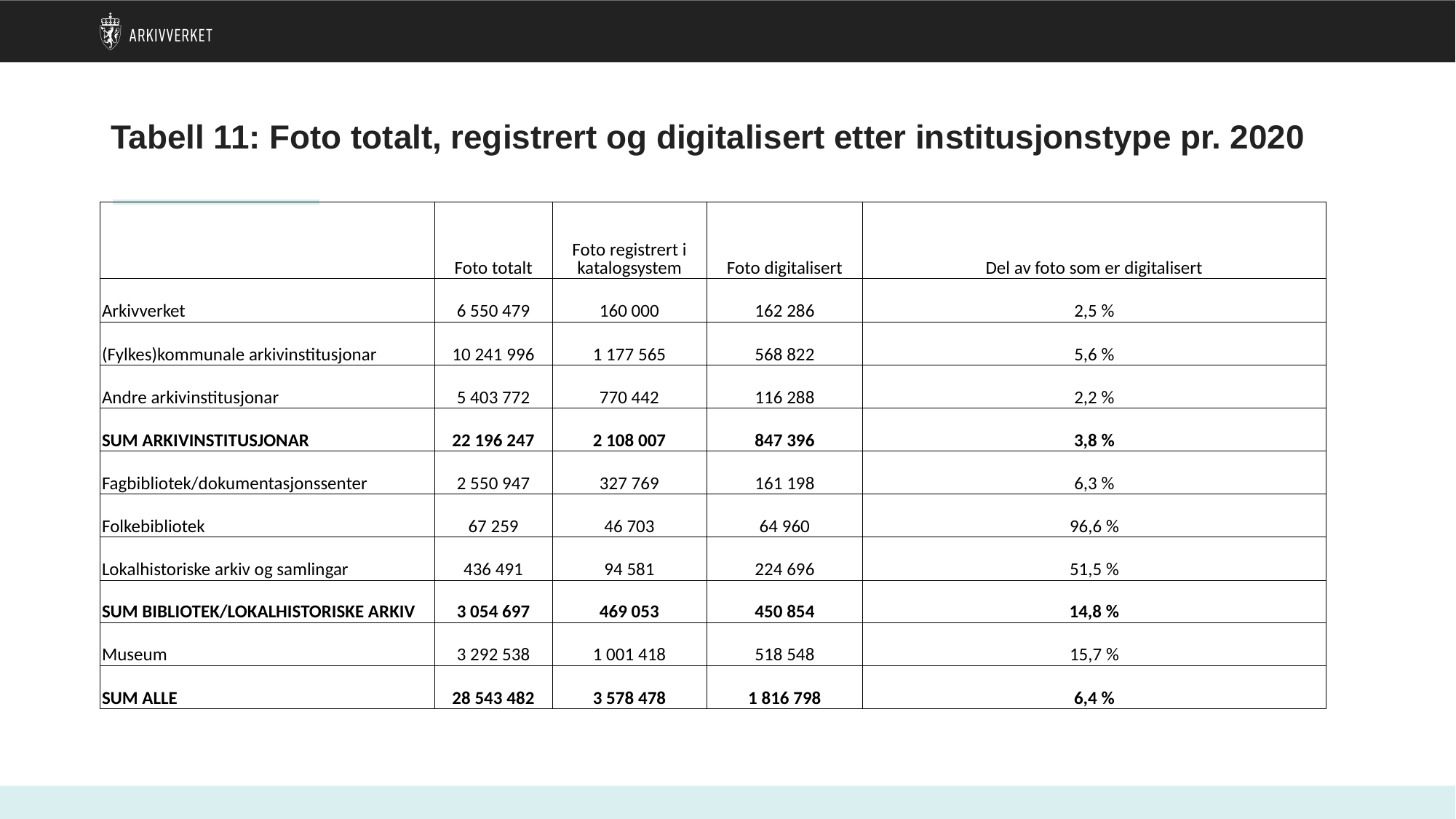

# Tabell 11: Foto totalt, registrert og digitalisert etter institusjonstype pr. 2020
|  | Foto totalt | Foto registrert i katalogsystem | Foto digitalisert | Del av foto som er digitalisert |
| --- | --- | --- | --- | --- |
| Arkivverket | 6 550 479 | 160 000 | 162 286 | 2,5 % |
| (Fylkes)kommunale arkivinstitusjonar | 10 241 996 | 1 177 565 | 568 822 | 5,6 % |
| Andre arkivinstitusjonar | 5 403 772 | 770 442 | 116 288 | 2,2 % |
| SUM ARKIVINSTITUSJONAR | 22 196 247 | 2 108 007 | 847 396 | 3,8 % |
| Fagbibliotek/dokumentasjonssenter | 2 550 947 | 327 769 | 161 198 | 6,3 % |
| Folkebibliotek | 67 259 | 46 703 | 64 960 | 96,6 % |
| Lokalhistoriske arkiv og samlingar | 436 491 | 94 581 | 224 696 | 51,5 % |
| SUM BIBLIOTEK/LOKALHISTORISKE ARKIV | 3 054 697 | 469 053 | 450 854 | 14,8 % |
| Museum | 3 292 538 | 1 001 418 | 518 548 | 15,7 % |
| SUM ALLE | 28 543 482 | 3 578 478 | 1 816 798 | 6,4 % |